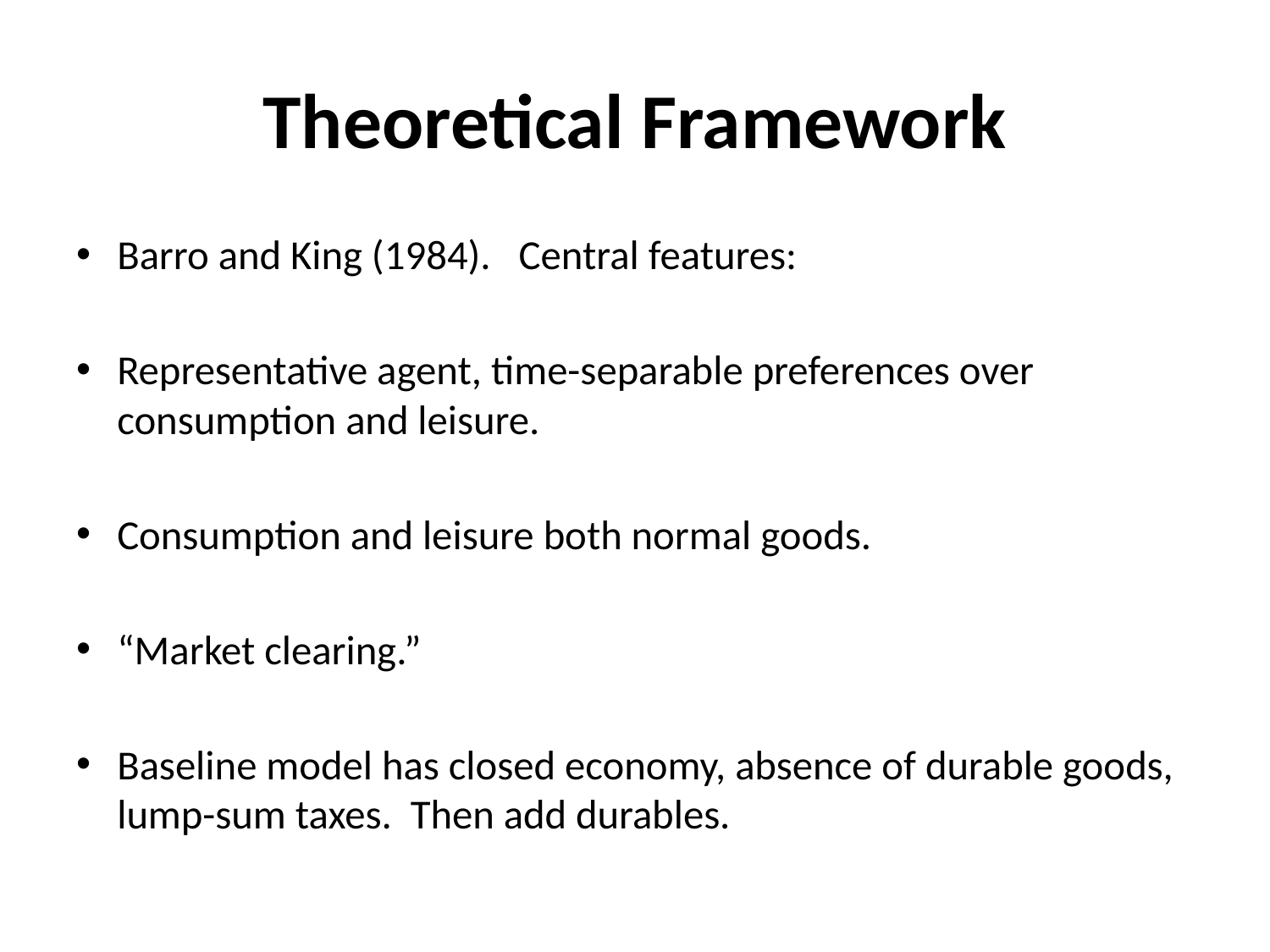

# Theoretical Framework
Barro and King (1984).   Central features:

Representative agent, time-separable preferences over consumption and leisure.

Consumption and leisure both normal goods.

“Market clearing.”

Baseline model has closed economy, absence of durable goods, lump-sum taxes.  Then add durables.